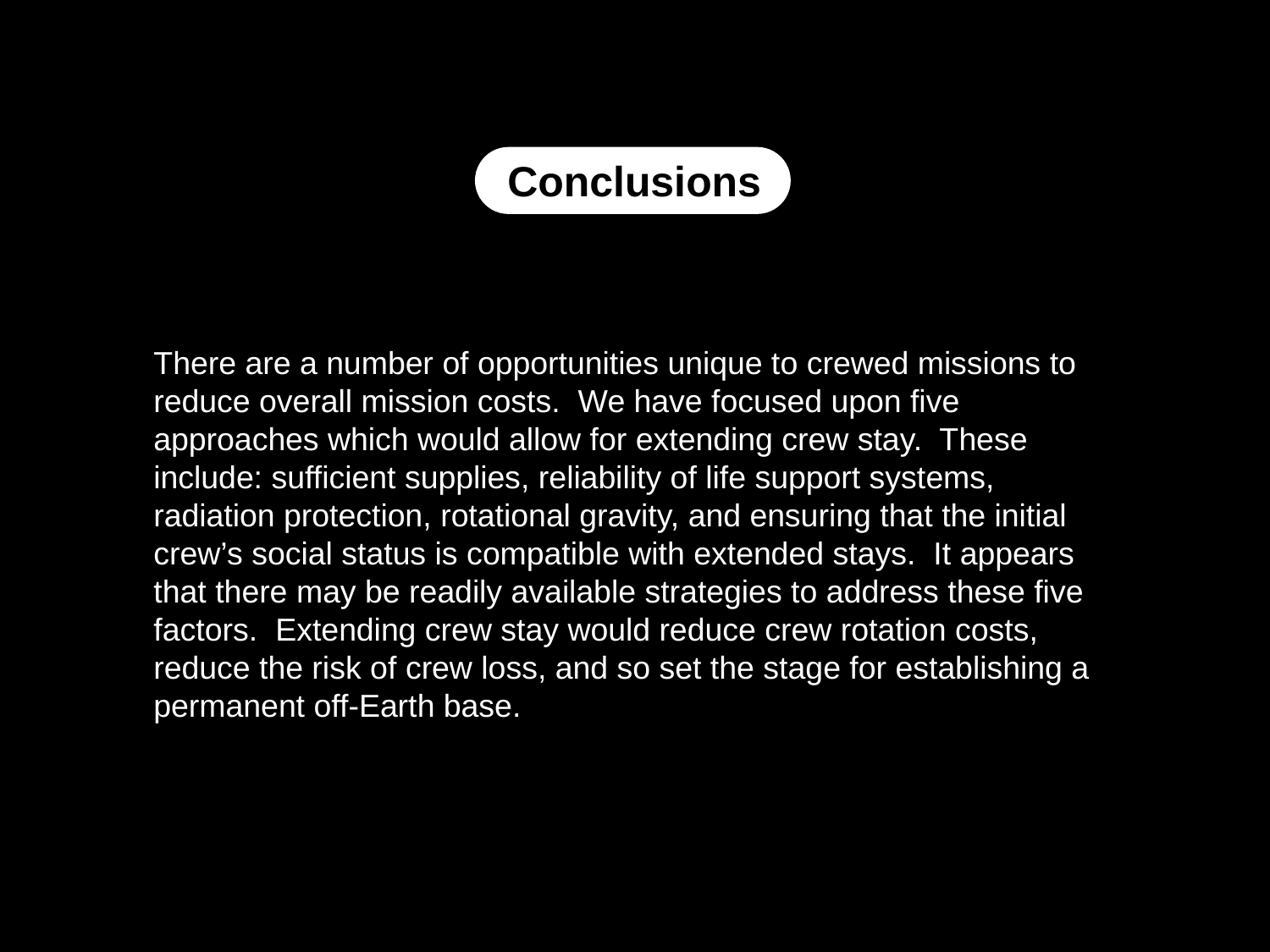

Conclusions
There are a number of opportunities unique to crewed missions to reduce overall mission costs.  We have focused upon five approaches which would allow for extending crew stay.  These include: sufficient supplies, reliability of life support systems, radiation protection, rotational gravity, and ensuring that the initial crew’s social status is compatible with extended stays.  It appears that there may be readily available strategies to address these five factors.  Extending crew stay would reduce crew rotation costs, reduce the risk of crew loss, and so set the stage for establishing a permanent off-Earth base.